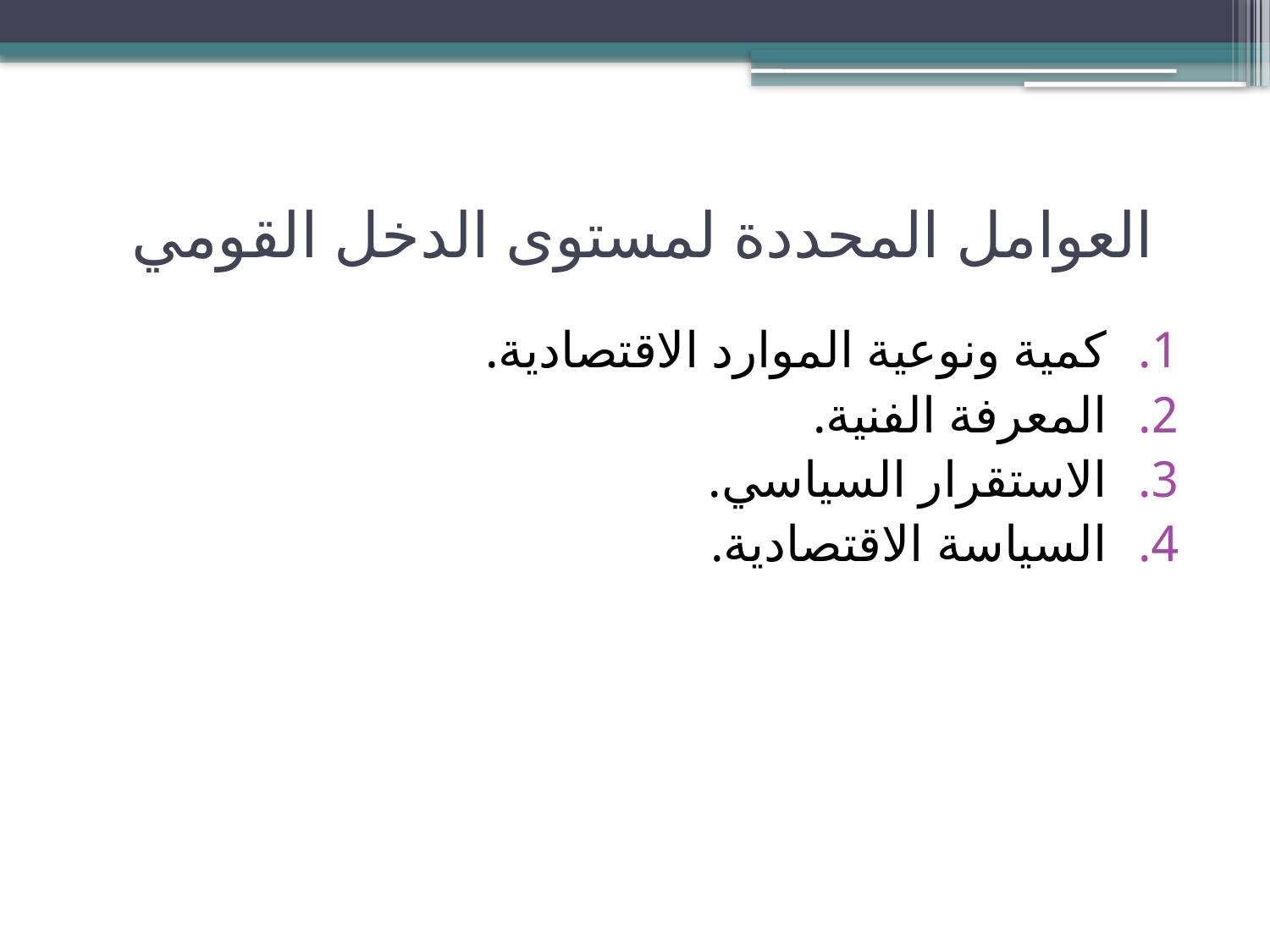

# العوامل المحددة لمستوى الدخل القومي
كمية ونوعية الموارد الاقتصادية.
المعرفة الفنية.
الاستقرار السياسي.
السياسة الاقتصادية.